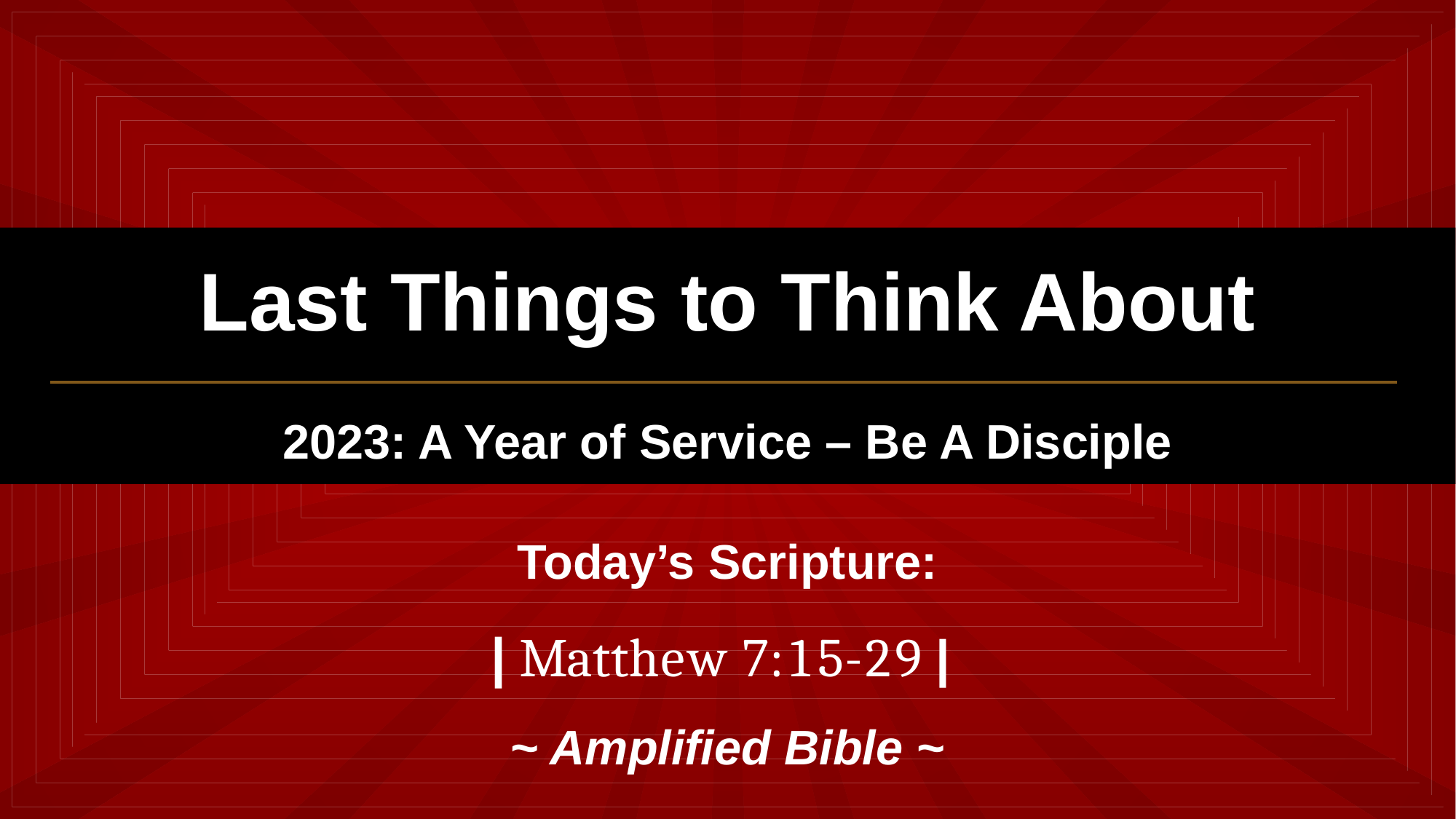

Last Things to Think About

2023: A Year of Service – Be A Disciple
Today’s Scripture:
| Matthew 7:15-29 |
~ Amplified Bible ~